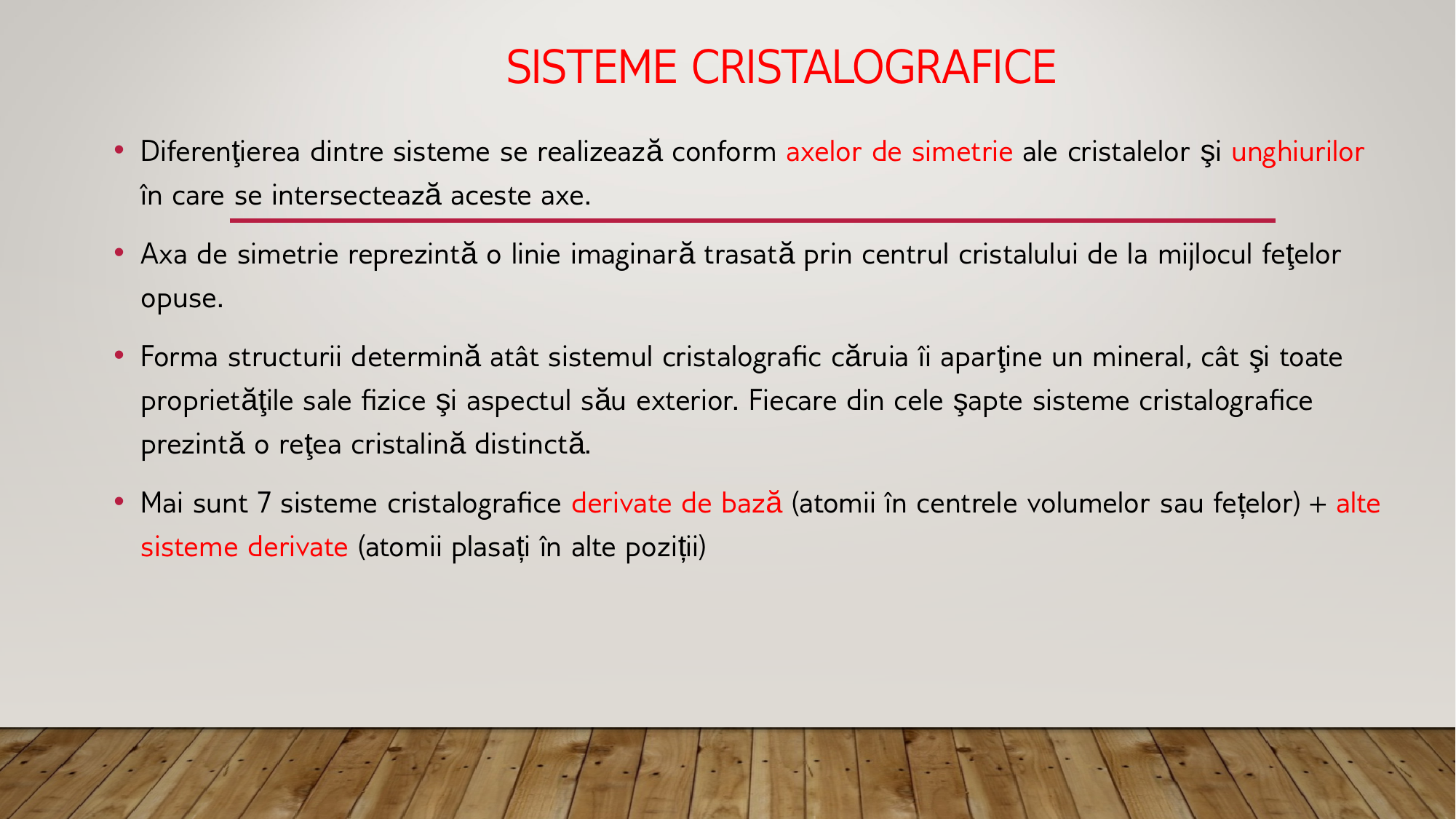

# Sisteme cristalografice
Diferenţierea dintre sisteme se realizează conform axelor de simetrie ale cristalelor şi unghiurilor în care se intersectează aceste axe.
Axa de simetrie reprezintă o linie imaginară trasată prin centrul cristalului de la mijlocul feţelor opuse.
Forma structurii determină atât sistemul cristalografic căruia îi aparţine un mineral, cât şi toate proprietăţile sale fizice şi aspectul său exterior. Fiecare din cele şapte sisteme cristalografice prezintă o reţea cristalină distinctă.
Mai sunt 7 sisteme cristalografice derivate de bază (atomii în centrele volumelor sau fețelor) + alte sisteme derivate (atomii plasați în alte poziții)